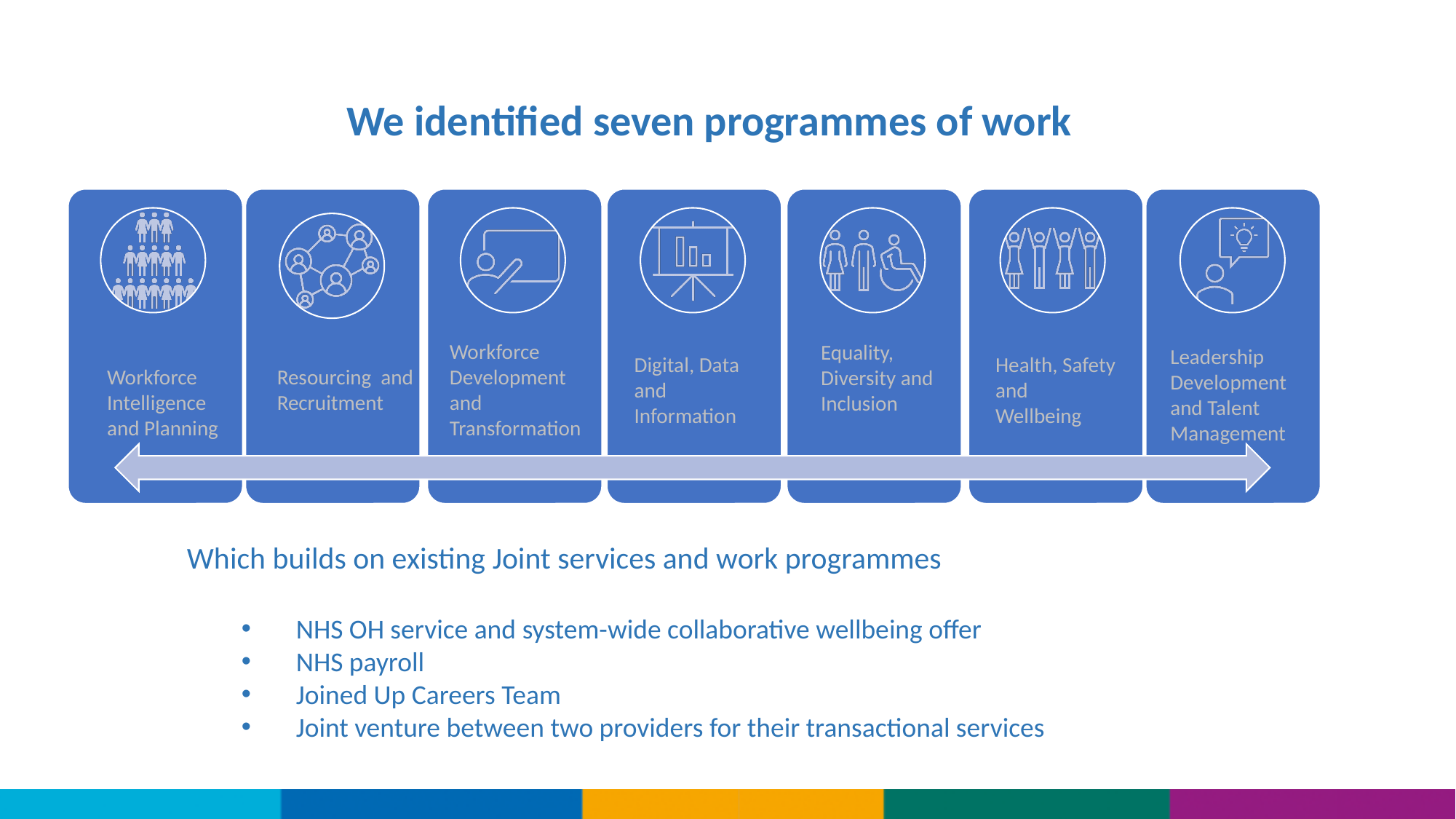

# We identified seven programmes of work

Workforce Development and Transformation

Equality, Diversity and Inclusion

Leadership Development and Talent Management

Digital, Data and Information

Health, Safety and Wellbeing

Workforce Intelligence and Planning

Resourcing  and Recruitment

Which builds on existing Joint services and work programmes

NHS OH service and system-wide collaborative wellbeing offer
NHS payroll
Joined Up Careers Team
Joint venture between two providers for their transactional services